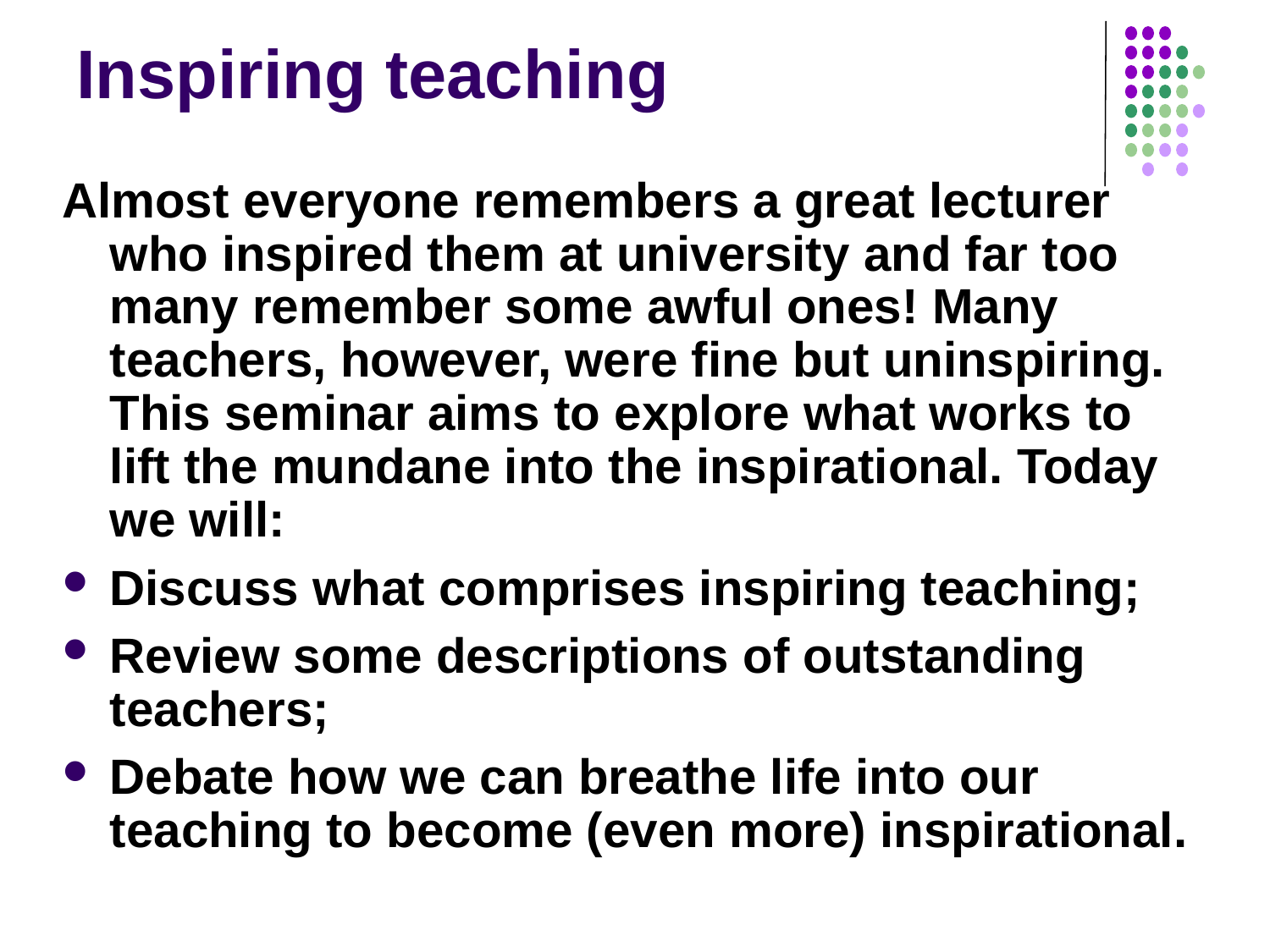

# Inspiring teaching
Almost everyone remembers a great lecturer who inspired them at university and far too many remember some awful ones! Many teachers, however, were fine but uninspiring. This seminar aims to explore what works to lift the mundane into the inspirational. Today we will:
Discuss what comprises inspiring teaching;
Review some descriptions of outstanding teachers;
Debate how we can breathe life into our teaching to become (even more) inspirational.